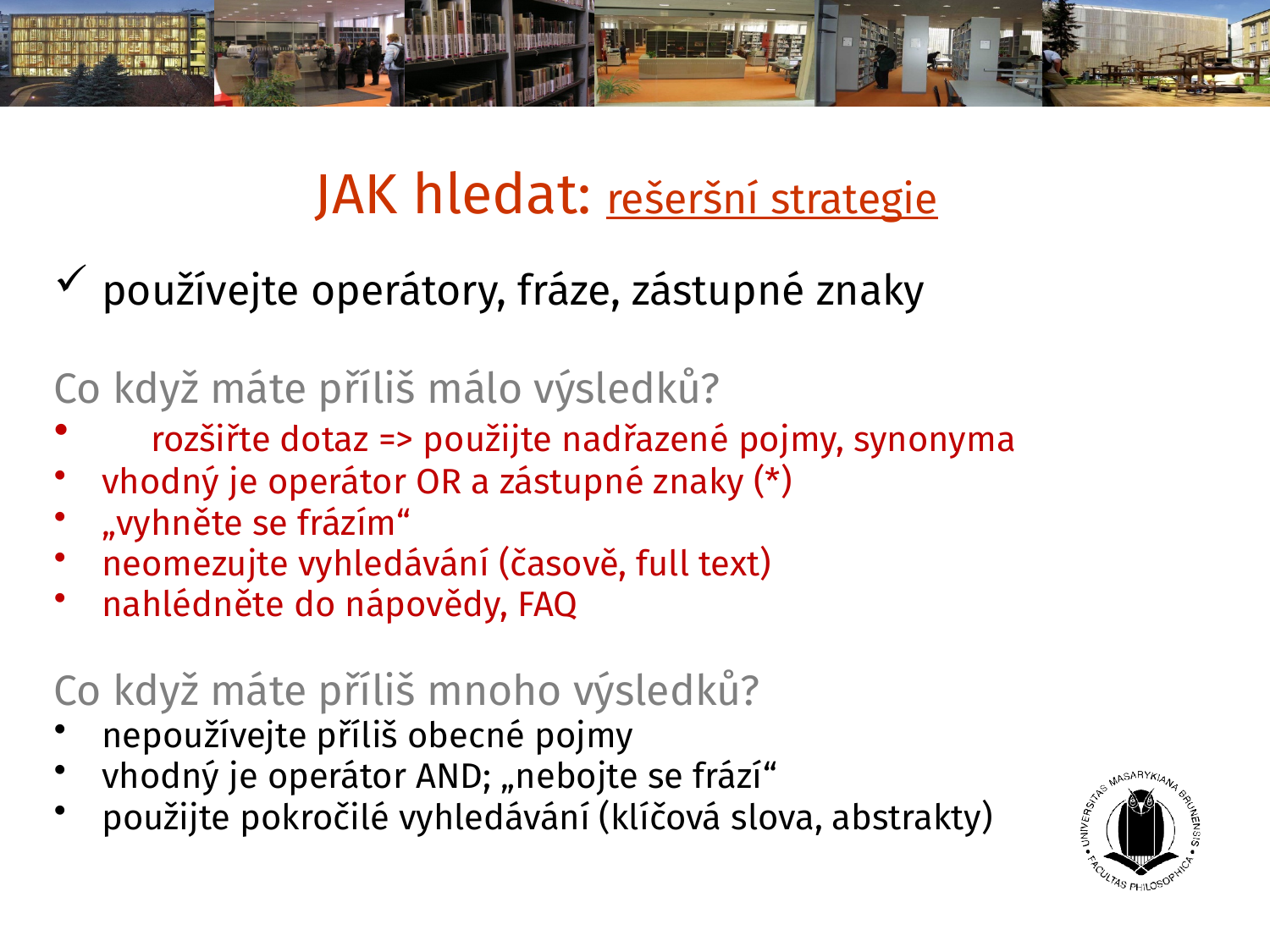

JAK hledat: rešeršní strategie
používejte operátory, fráze, zástupné znaky

Co když máte příliš málo výsledků?
	rozšiřte dotaz => použijte nadřazené pojmy, synonyma
vhodný je operátor OR a zástupné znaky (*)
„vyhněte se frázím“
neomezujte vyhledávání (časově, full text)
nahlédněte do nápovědy, FAQ

Co když máte příliš mnoho výsledků?
nepoužívejte příliš obecné pojmy
vhodný je operátor AND; „nebojte se frází“
použijte pokročilé vyhledávání (klíčová slova, abstrakty)